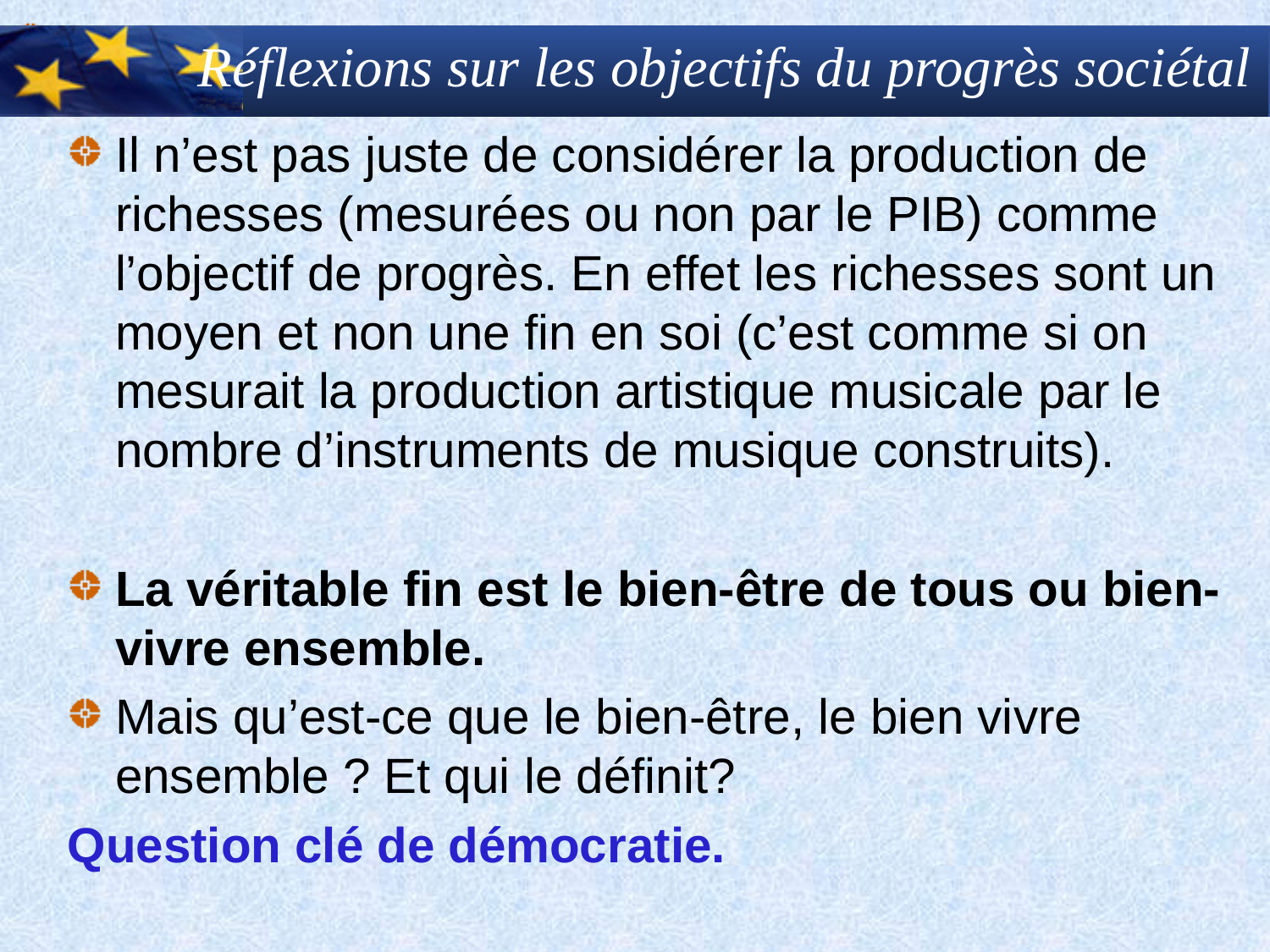

# Réflexions sur les objectifs du progrès sociétal
Il n’est pas juste de considérer la production de richesses (mesurées ou non par le PIB) comme l’objectif de progrès. En effet les richesses sont un moyen et non une fin en soi (c’est comme si on mesurait la production artistique musicale par le nombre d’instruments de musique construits).

La véritable fin est le bien-être de tous ou bien-vivre ensemble.
Mais qu’est-ce que le bien-être, le bien vivre ensemble ? Et qui le définit?
Question clé de démocratie.